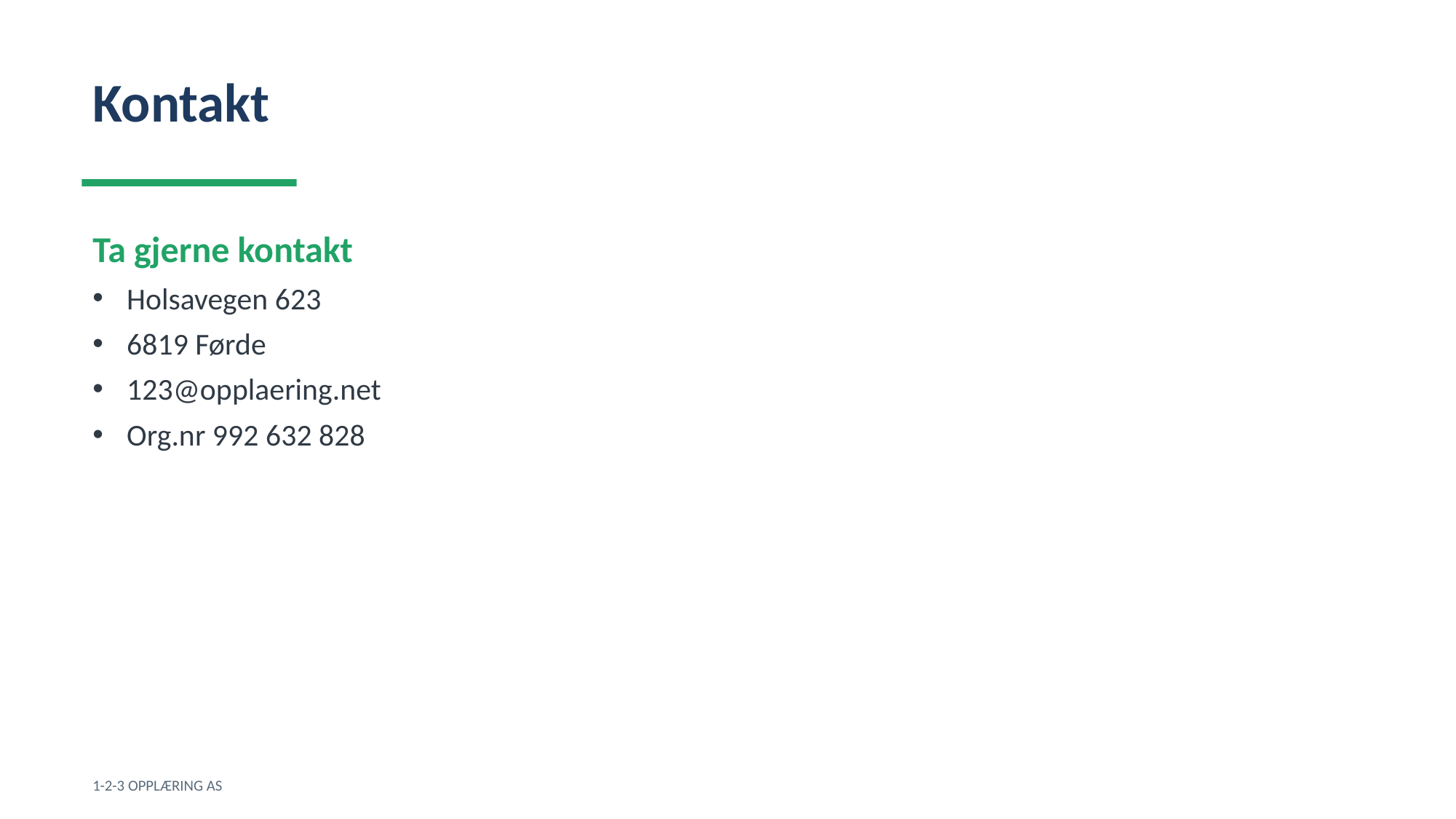

Kontakt

Ta gjerne kontakt
Holsavegen 623
6819 Førde
123@opplaering.net
Org.nr 992 632 828
1-2-3 OPPLÆRING AS